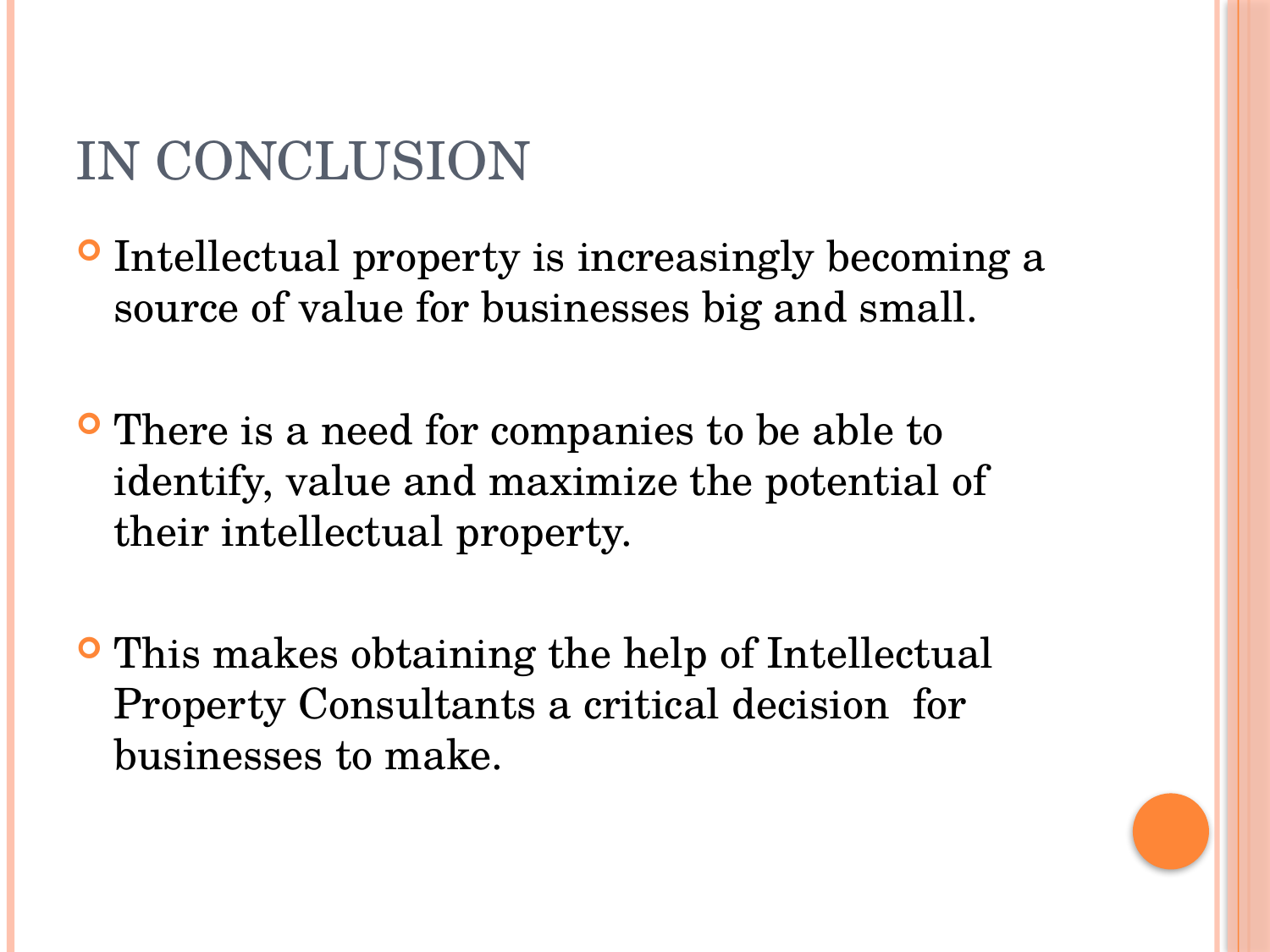

# In Conclusion
Intellectual property is increasingly becoming a source of value for businesses big and small.

There is a need for companies to be able to identify, value and maximize the potential of their intellectual property.

This makes obtaining the help of Intellectual Property Consultants a critical decision  for businesses to make.